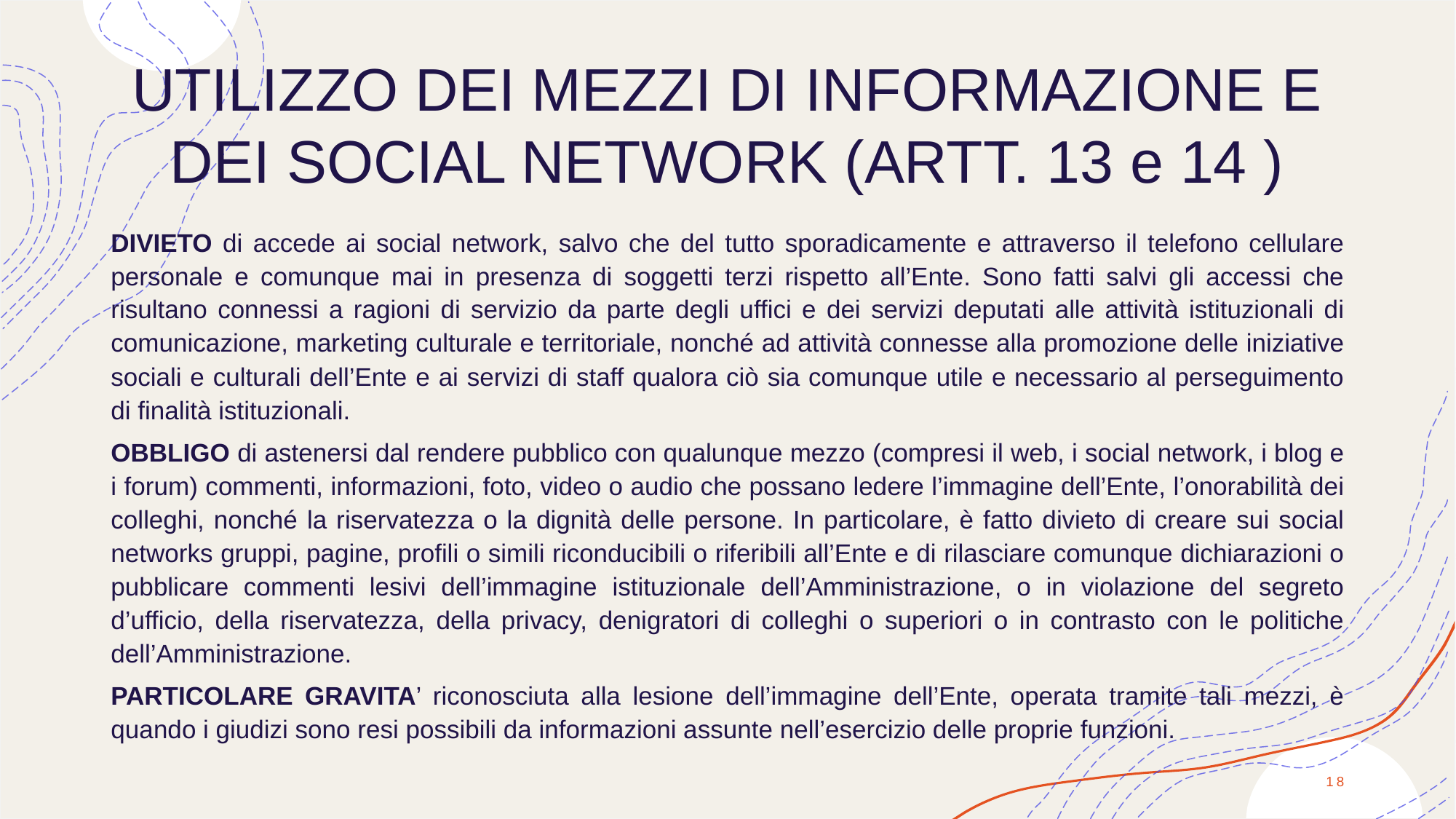

# UTILIZZO DEI MEZZI DI INFORMAZIONE E DEI SOCIAL NETWORK (ARTT. 13 e 14 )
DIVIETO di accede ai social network, salvo che del tutto sporadicamente e attraverso il telefono cellulare personale e comunque mai in presenza di soggetti terzi rispetto all’Ente. Sono fatti salvi gli accessi che risultano connessi a ragioni di servizio da parte degli uffici e dei servizi deputati alle attività istituzionali di comunicazione, marketing culturale e territoriale, nonché ad attività connesse alla promozione delle iniziative sociali e culturali dell’Ente e ai servizi di staff qualora ciò sia comunque utile e necessario al perseguimento di finalità istituzionali.
OBBLIGO di astenersi dal rendere pubblico con qualunque mezzo (compresi il web, i social network, i blog e i forum) commenti, informazioni, foto, video o audio che possano ledere l’immagine dell’Ente, l’onorabilità dei colleghi, nonché la riservatezza o la dignità delle persone. In particolare, è fatto divieto di creare sui social networks gruppi, pagine, profili o simili riconducibili o riferibili all’Ente e di rilasciare comunque dichiarazioni o pubblicare commenti lesivi dell’immagine istituzionale dell’Amministrazione, o in violazione del segreto d’ufficio, della riservatezza, della privacy, denigratori di colleghi o superiori o in contrasto con le politiche dell’Amministrazione.
PARTICOLARE GRAVITA’ riconosciuta alla lesione dell’immagine dell’Ente, operata tramite tali mezzi, è quando i giudizi sono resi possibili da informazioni assunte nell’esercizio delle proprie funzioni.
18